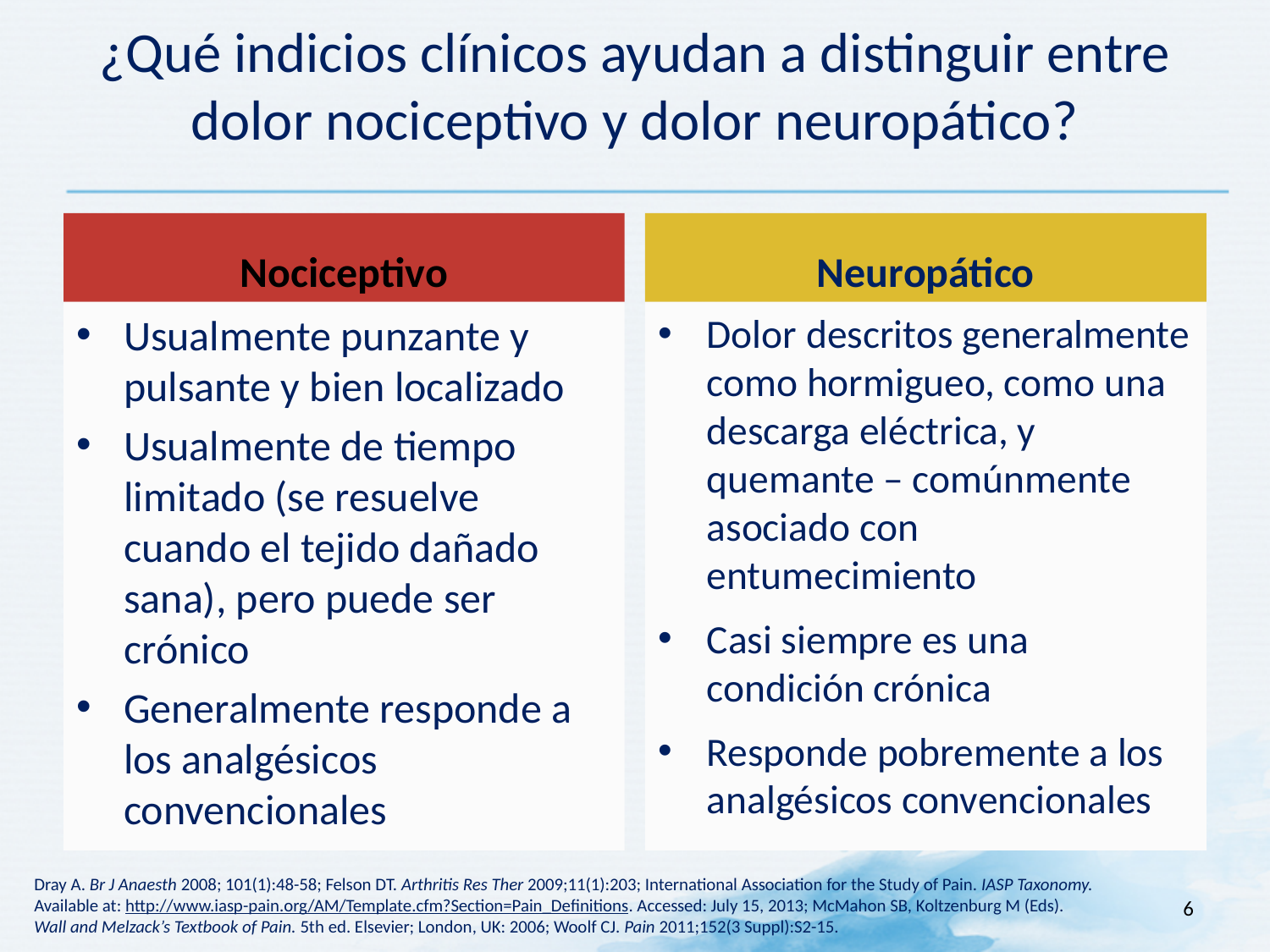

# ¿Qué indicios clínicos ayudan a distinguir entre dolor nociceptivo y dolor neuropático?
Nociceptivo
Neuropático
Usualmente punzante y pulsante y bien localizado
Usualmente de tiempo limitado (se resuelve cuando el tejido dañado sana), pero puede ser crónico
Generalmente responde a los analgésicos convencionales
Dolor descritos generalmente como hormigueo, como una descarga eléctrica, y quemante – comúnmente asociado con entumecimiento
Casi siempre es una condición crónica
Responde pobremente a los analgésicos convencionales
Dray A. Br J Anaesth 2008; 101(1):48-58; Felson DT. Arthritis Res Ther 2009;11(1):203; International Association for the Study of Pain. IASP Taxonomy. Available at: http://www.iasp-pain.org/AM/Template.cfm?Section=Pain_Definitions. Accessed: July 15, 2013; McMahon SB, Koltzenburg M (Eds).
Wall and Melzack’s Textbook of Pain. 5th ed. Elsevier; London, UK: 2006; Woolf CJ. Pain 2011;152(3 Suppl):S2-15.
6